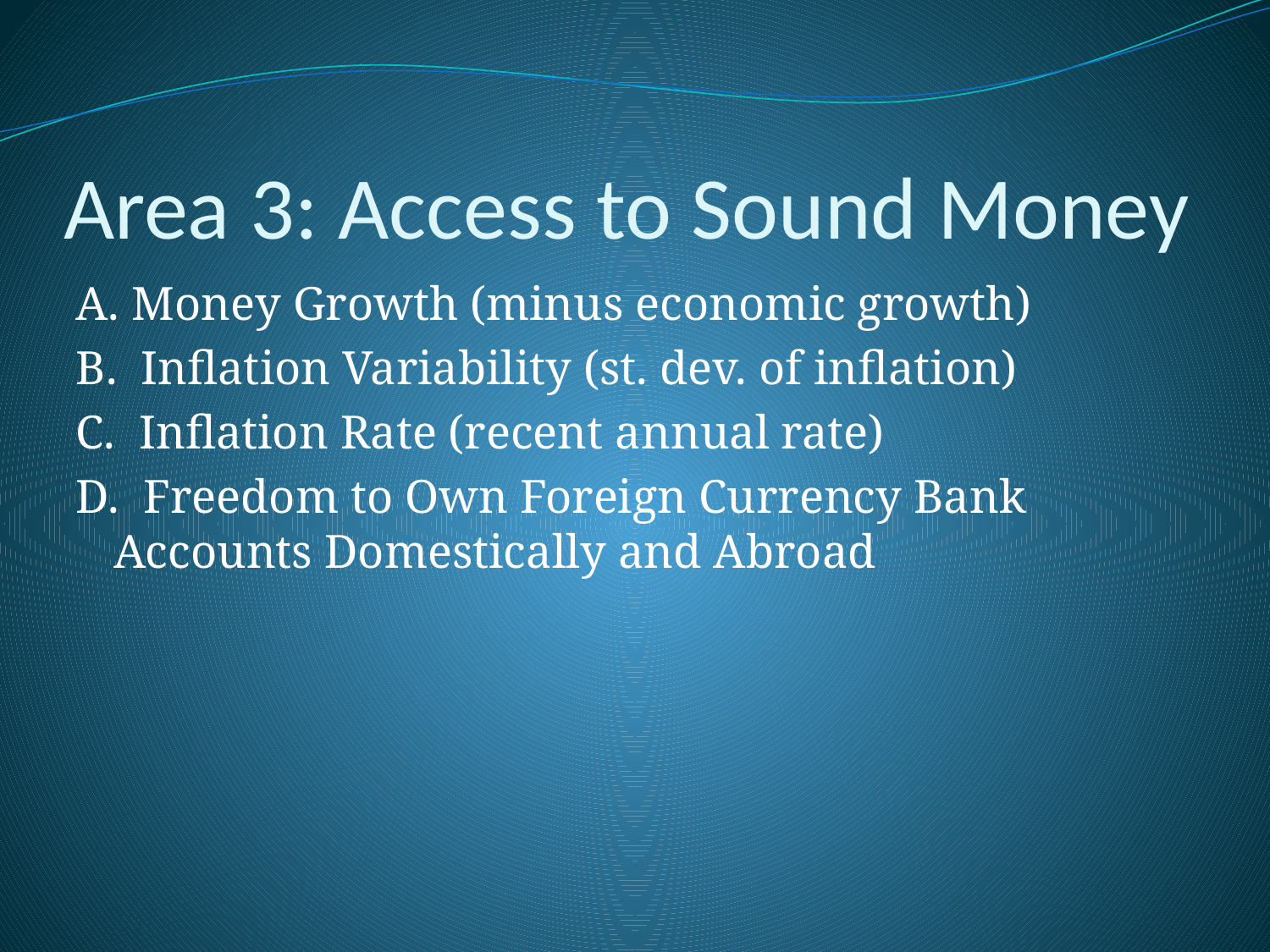

# Area 3: Access to Sound Money
A. Money Growth (minus economic growth)
B.  Inflation Variability (st. dev. of inflation)
C.  Inflation Rate (recent annual rate)
D.  Freedom to Own Foreign Currency Bank Accounts Domestically and Abroad